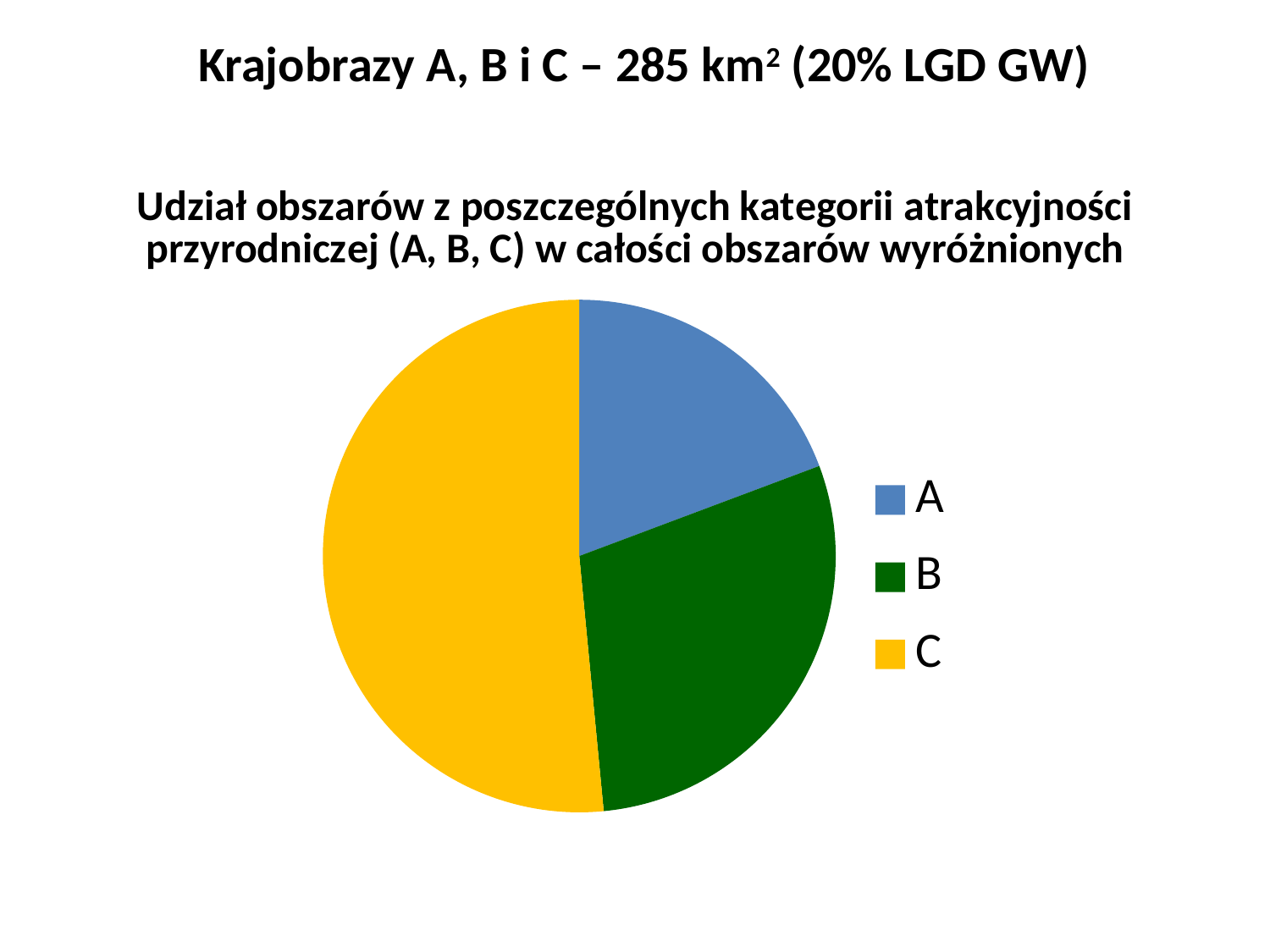

Krajobrazy A, B i C – 285 km2 (20% LGD GW)

### Chart: Udział obszarów z poszczególnych kategorii atrakcyjności przyrodniczej (A, B, C) w całości obszarów wyróżnionych

| Category |  |
|---|---|
| A | 55.02 |
| B | 83.3 |
| C | 147.0 |